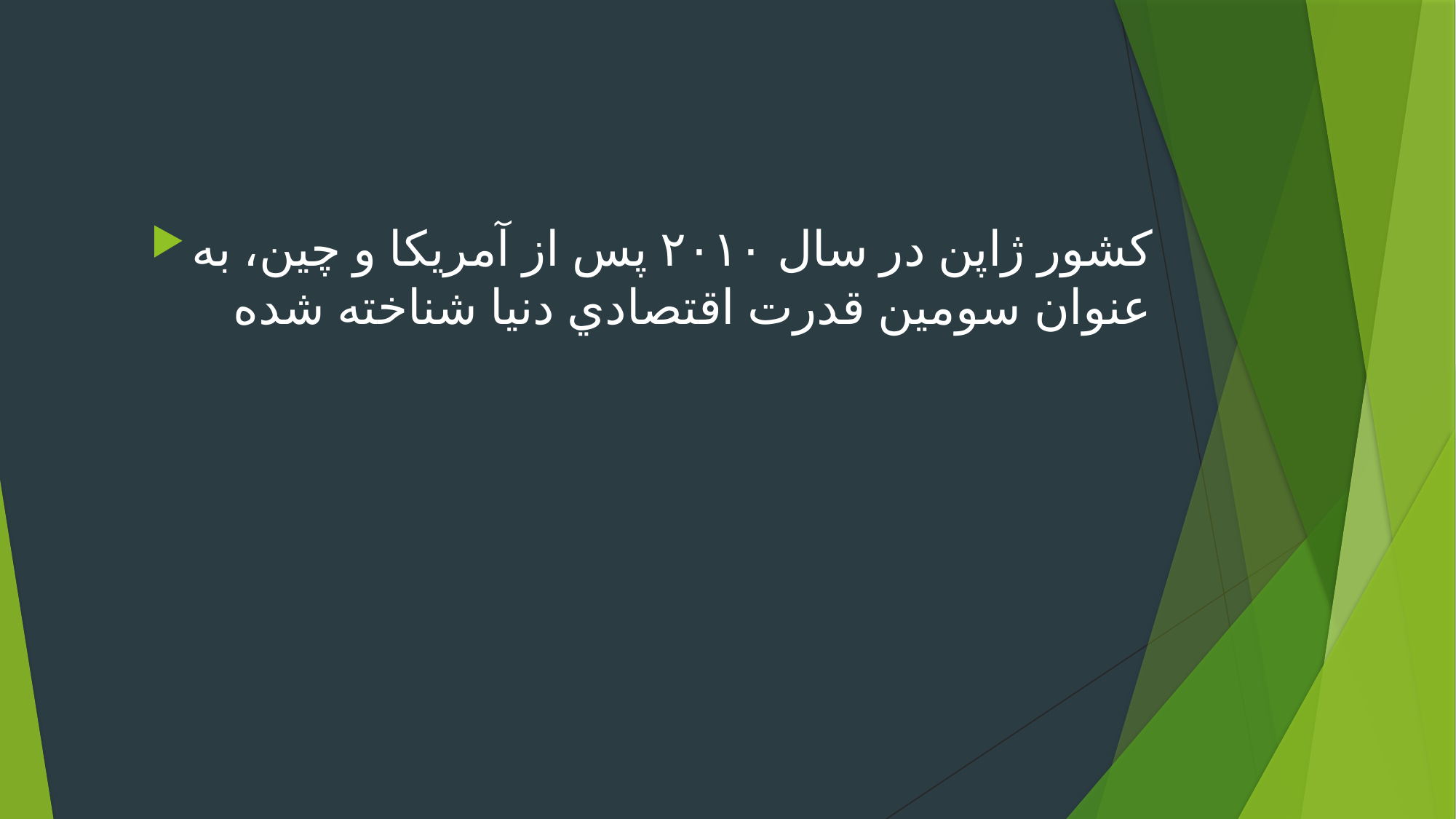

کشور ژاپن در سال ۲۰۱۰ پس از آمريکا و چين، به عنوان سومين قدرت اقتصادي دنيا شناخته شده